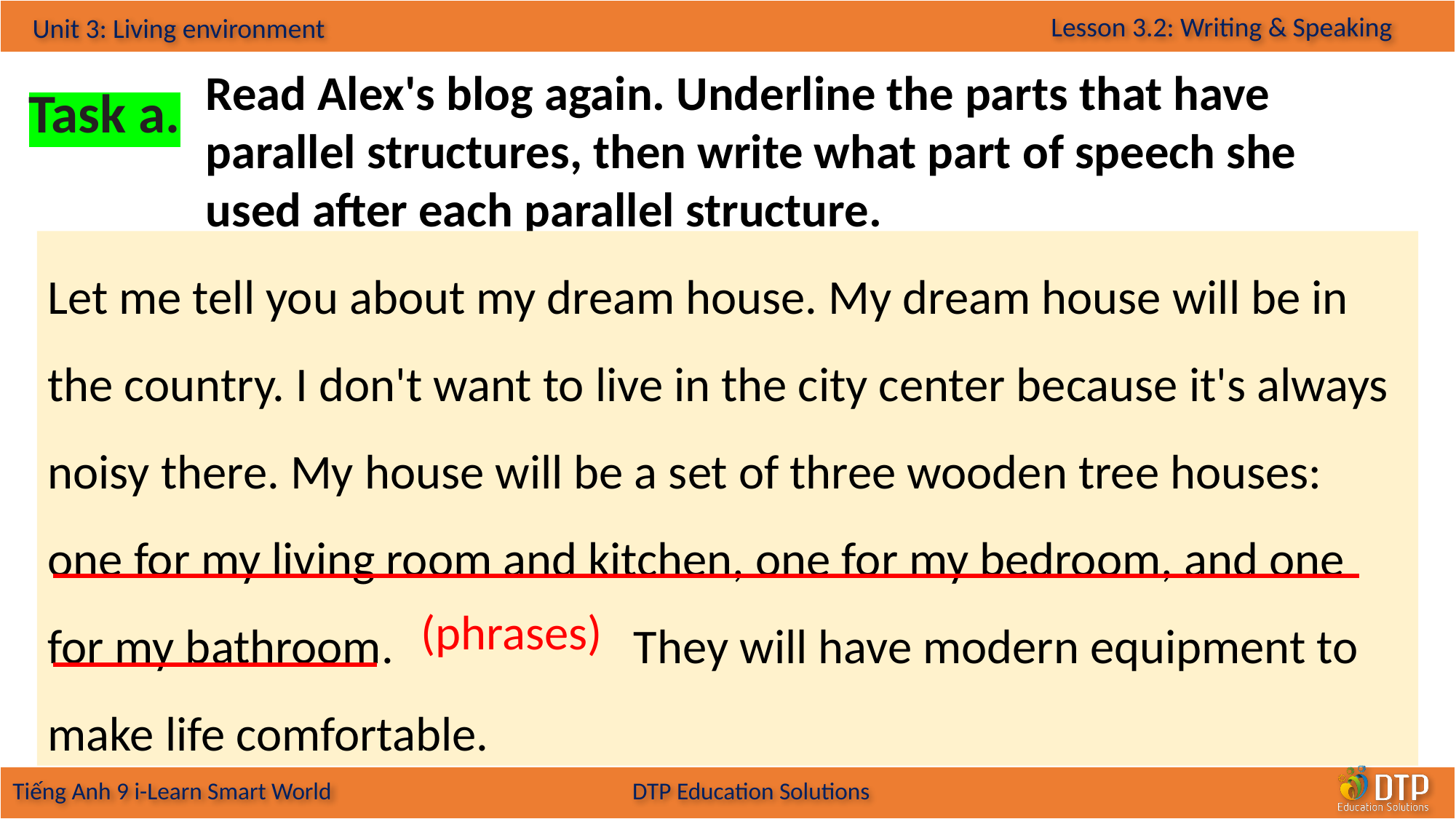

Read Alex's blog again. Underline the parts that have parallel structures, then write what part of speech she used after each parallel structure.
Task a.
Let me tell you about my dream house. My dream house will be in the country. I don't want to live in the city center because it's always noisy there. My house will be a set of three wooden tree houses: one for my living room and kitchen, one for my bedroom, and one for my bathroom.                      They will have modern equipment to make life comfortable.
(phrases)